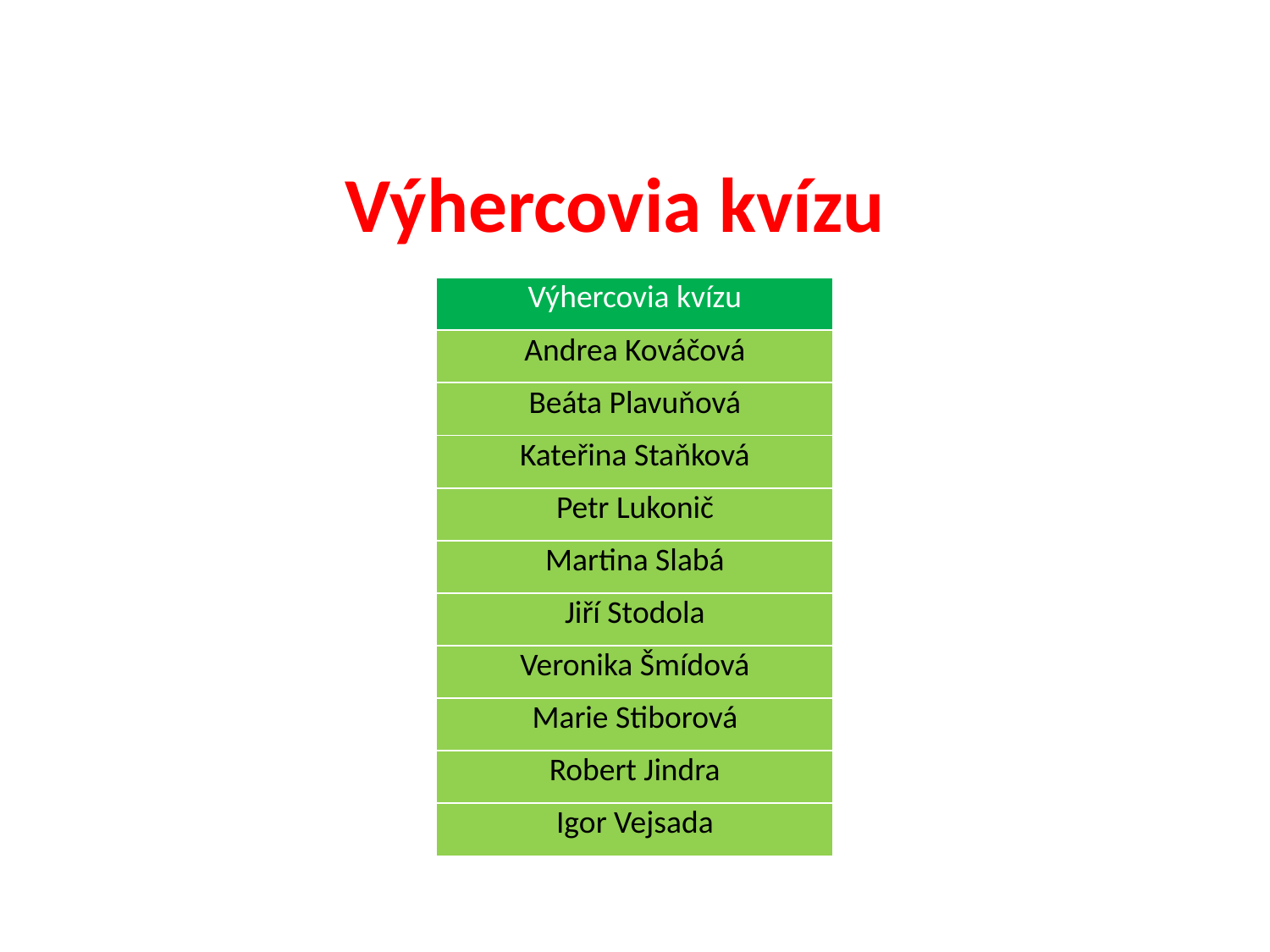

Výhercovia kvízu
| Výhercovia kvízu |
| --- |
| Andrea Kováčová |
| Beáta Plavuňová |
| Kateřina Staňková |
| Petr Lukonič |
| Martina Slabá |
| Jiří Stodola |
| Veronika Šmídová |
| Marie Stiborová |
| Robert Jindra |
| Igor Vejsada |
#